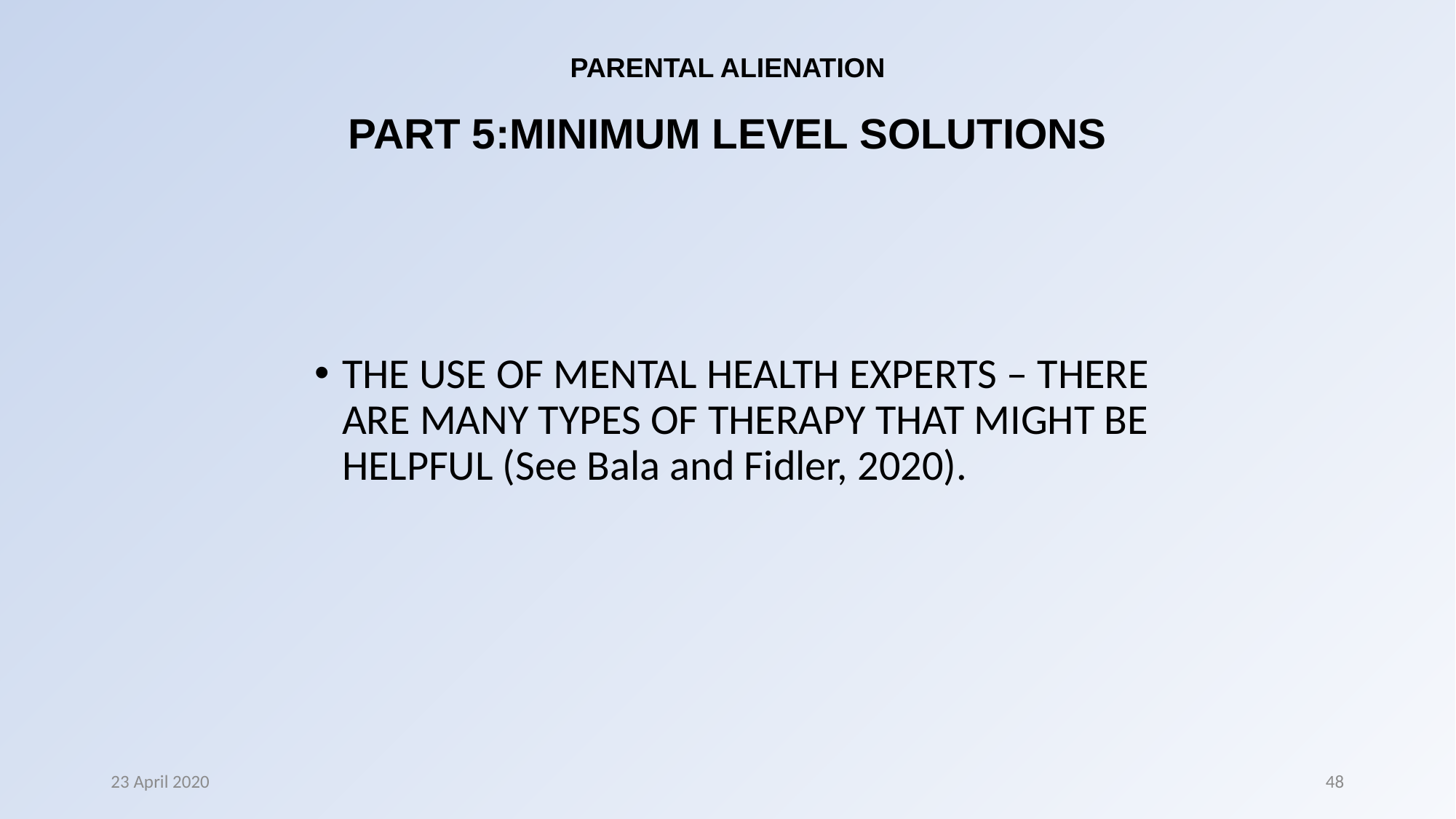

# PARENTAL ALIENATION PART 5:MINIMUM LEVEL SOLUTIONS

THE USE OF MENTAL HEALTH EXPERTS – THERE ARE MANY TYPES OF THERAPY THAT MIGHT BE HELPFUL (See Bala and Fidler, 2020).

23 April 2020
48